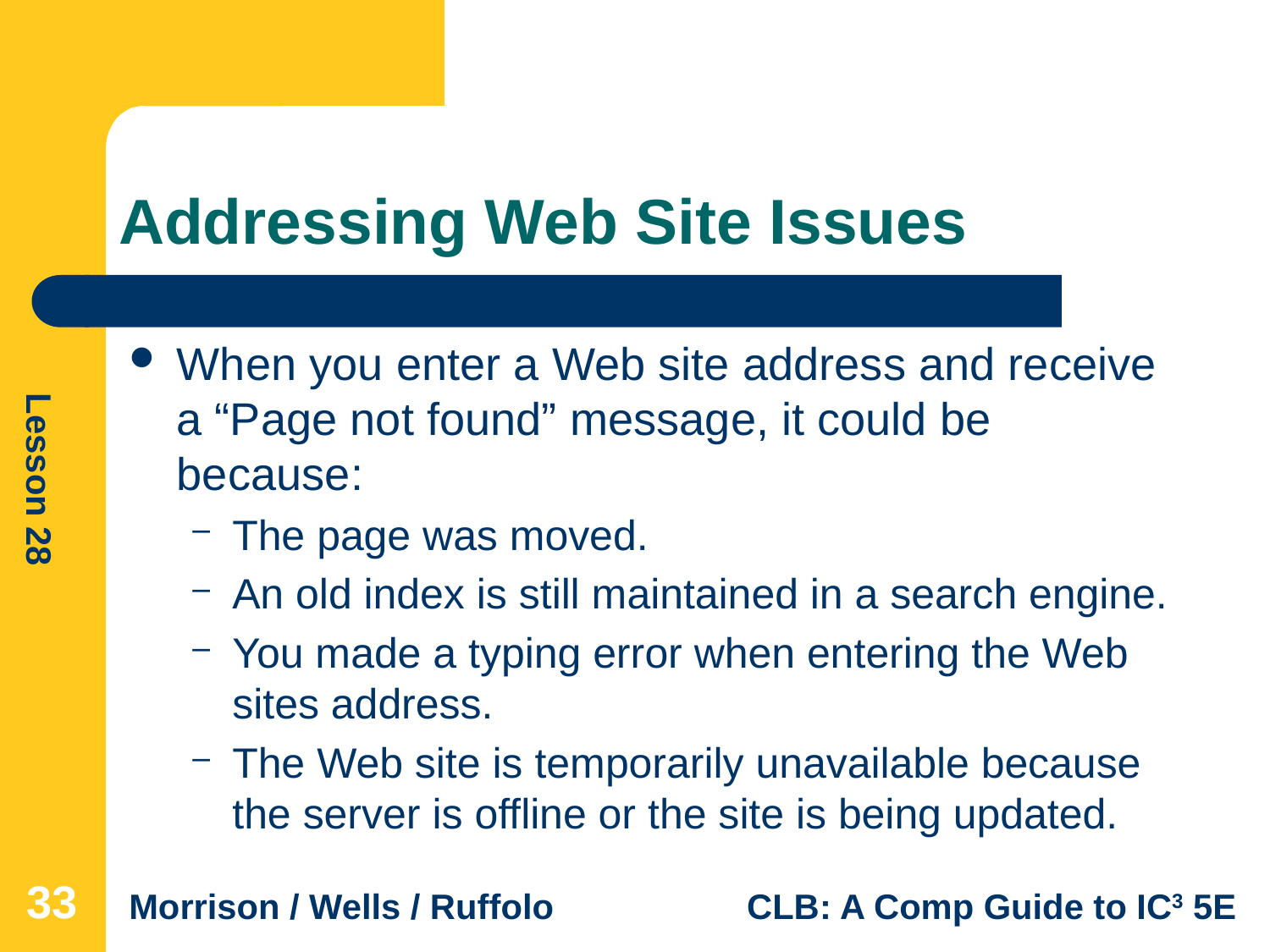

# Addressing Web Site Issues
When you enter a Web site address and receive a “Page not found” message, it could be because:
The page was moved.
An old index is still maintained in a search engine.
You made a typing error when entering the Web sites address.
The Web site is temporarily unavailable because the server is offline or the site is being updated.
33